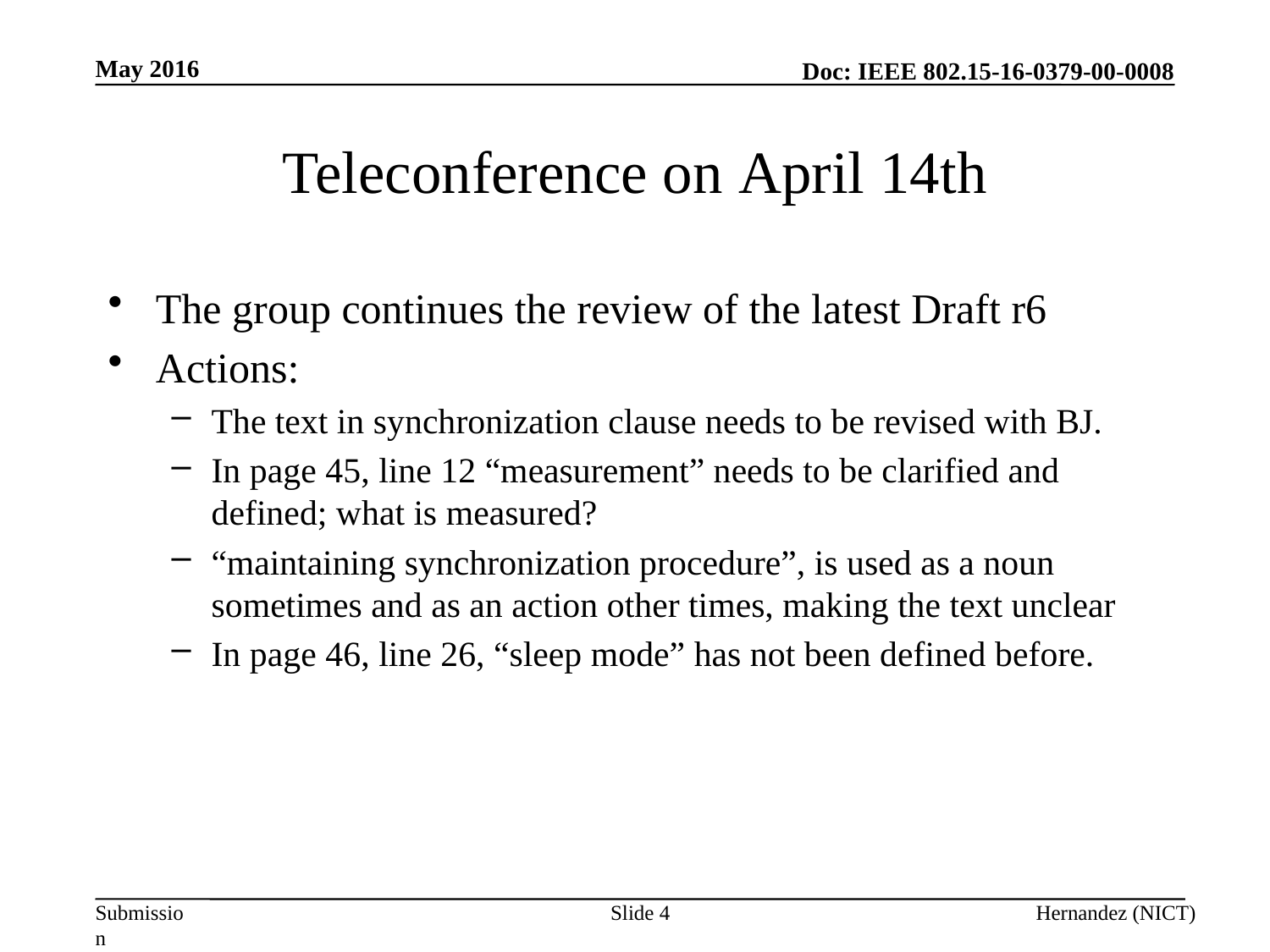

May 2016
# Teleconference on April 14th
The group continues the review of the latest Draft r6
Actions:
The text in synchronization clause needs to be revised with BJ.
In page 45, line 12 “measurement” needs to be clarified and defined; what is measured?
“maintaining synchronization procedure”, is used as a noun sometimes and as an action other times, making the text unclear
In page 46, line 26, “sleep mode” has not been defined before.

Slide 4
Hernandez (NICT)